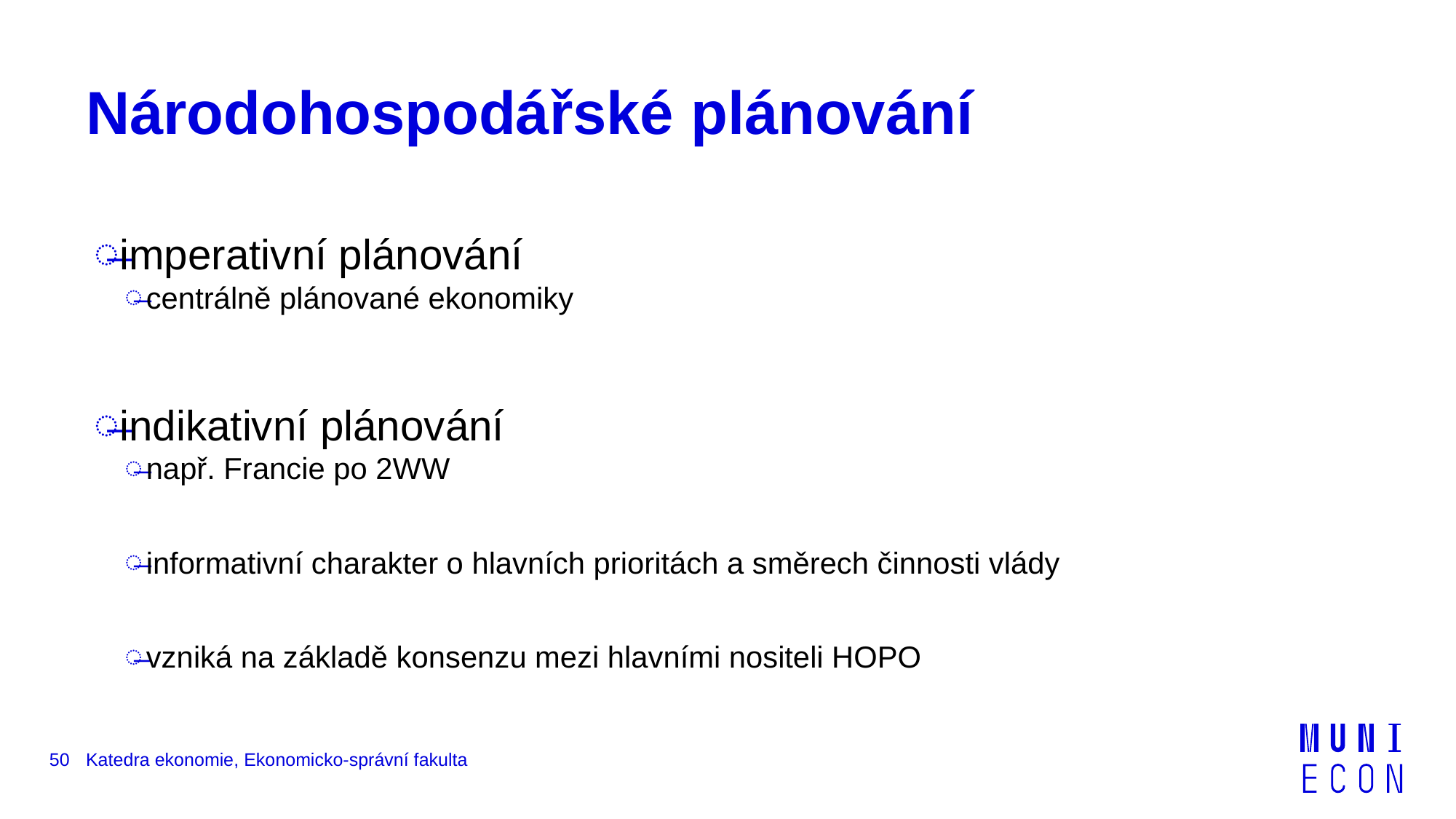

# Národohospodářské plánování
imperativní plánování
centrálně plánované ekonomiky

indikativní plánování
např. Francie po 2WW

informativní charakter o hlavních prioritách a směrech činnosti vlády

vzniká na základě konsenzu mezi hlavními nositeli HOPO
50
Katedra ekonomie, Ekonomicko-správní fakulta